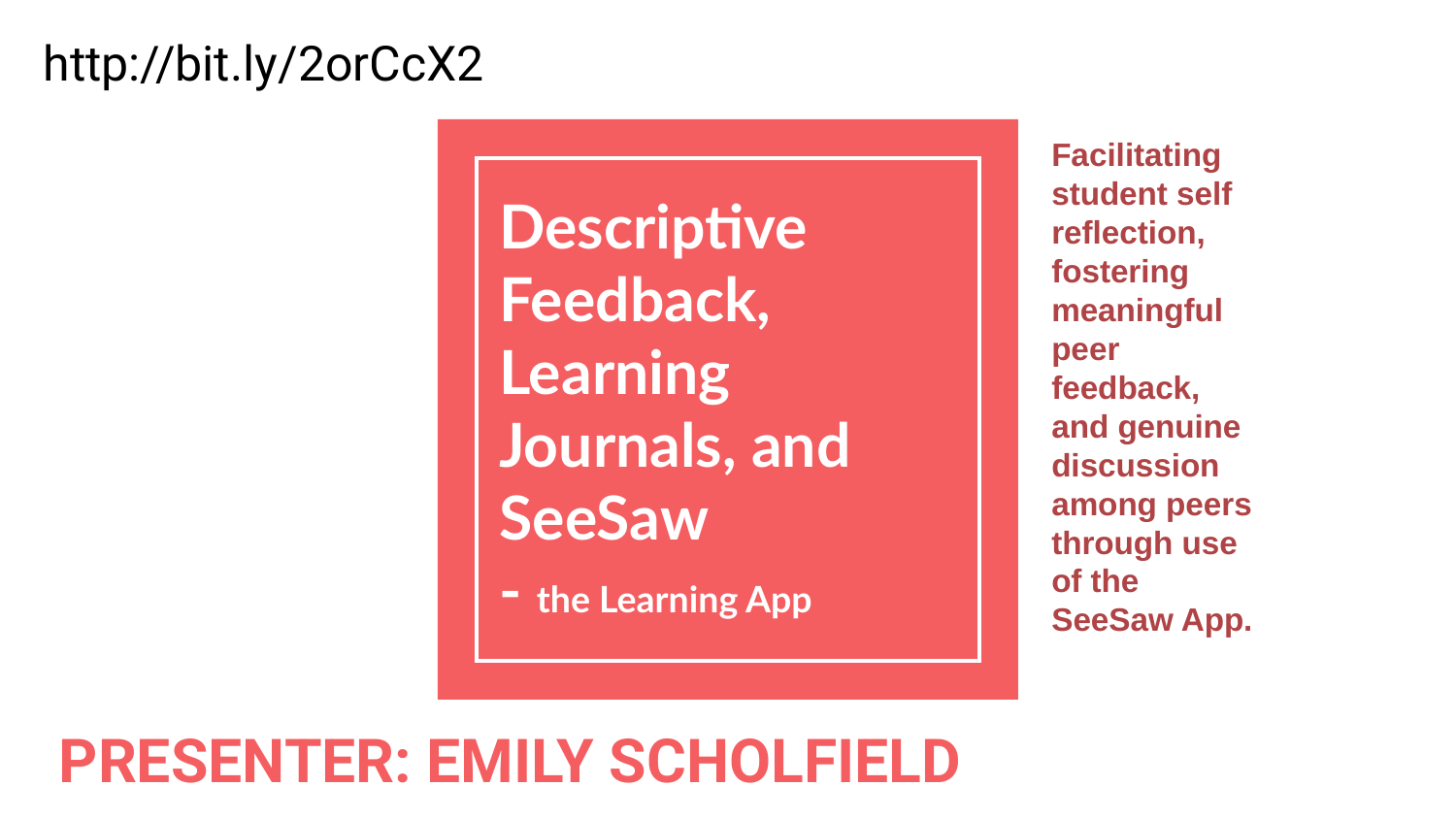

http://bit.ly/2orCcX2
Facilitating student self reflection, fostering meaningful peer feedback, and genuine discussion among peers through use of the SeeSaw App.
# Descriptive Feedback, Learning Journals, and SeeSaw
- the Learning App
PRESENTER: EMILY SCHOLFIELD